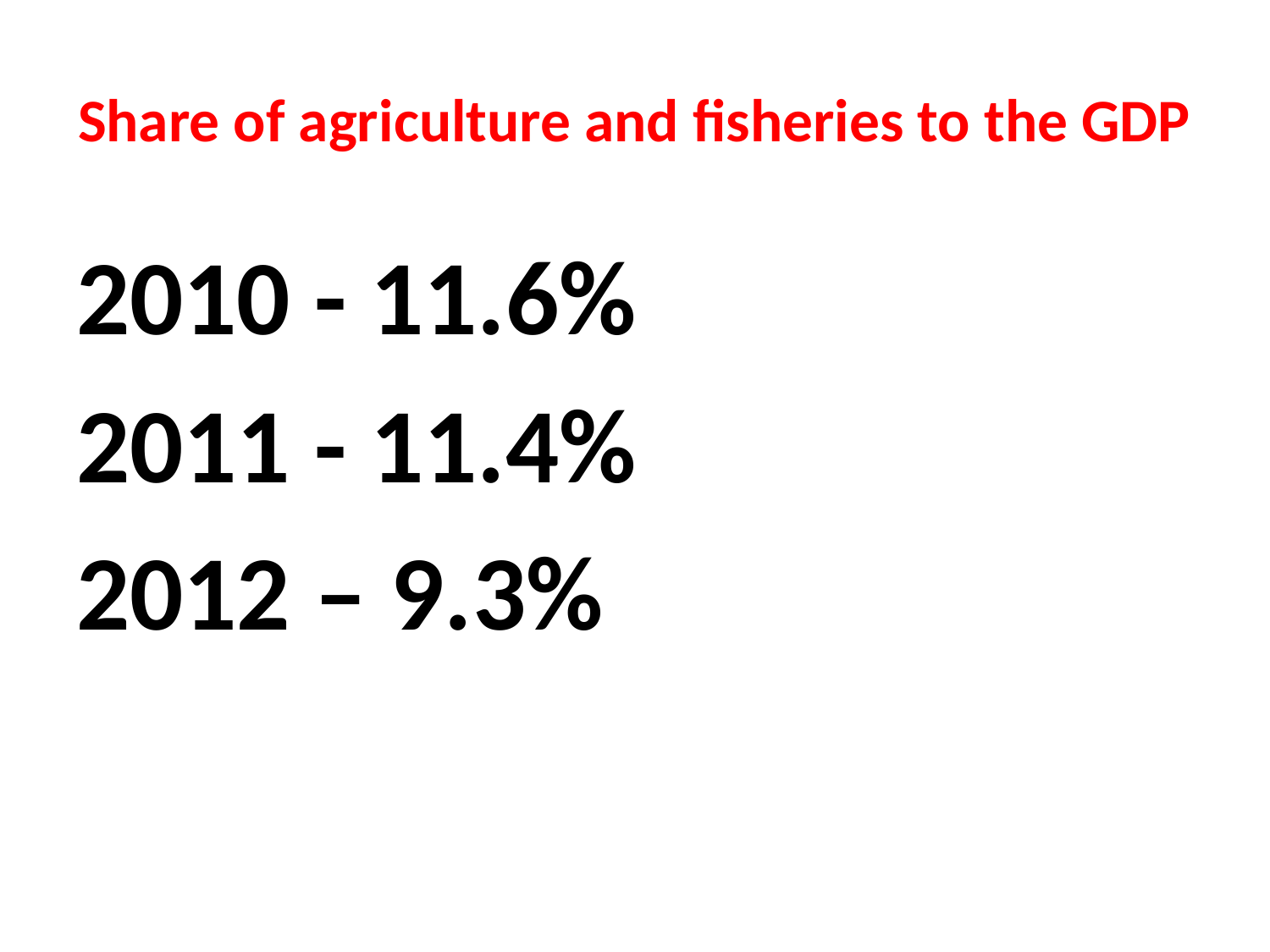

# Share of agriculture and fisheries to the GDP
2010 - 11.6%
2011 - 11.4%
2012 – 9.3%